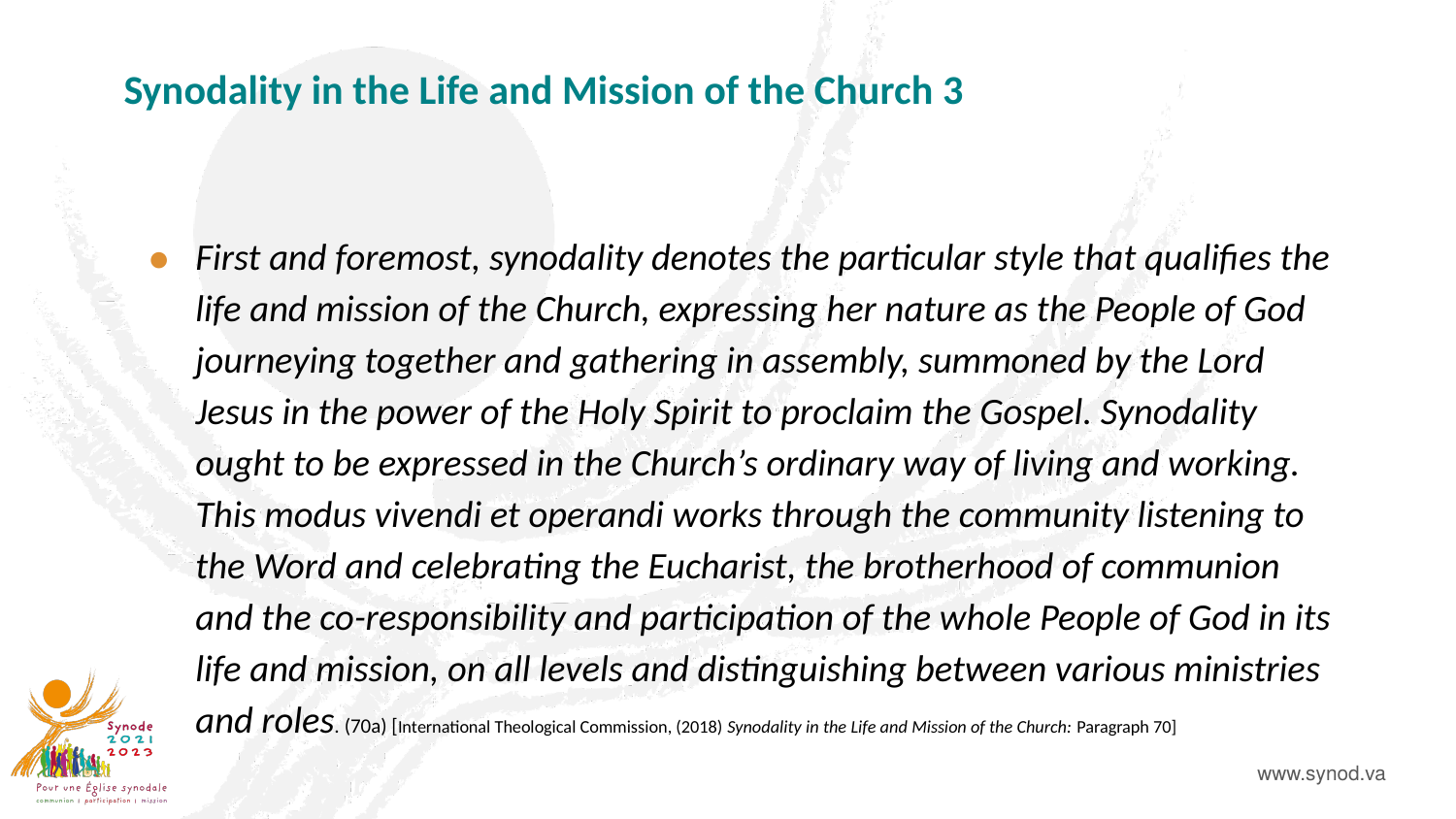

# Synodality in the Life and Mission of the Church 3
First and foremost, synodality denotes the particular style that qualifies the life and mission of the Church, expressing her nature as the People of God journeying together and gathering in assembly, summoned by the Lord Jesus in the power of the Holy Spirit to proclaim the Gospel. Synodality ought to be expressed in the Church’s ordinary way of living and working. This modus vivendi et operandi works through the community listening to the Word and celebrating the Eucharist, the brotherhood of communion and the co-responsibility and participation of the whole People of God in its life and mission, on all levels and distinguishing between various ministries and roles. (70a) [International Theological Commission, (2018) Synodality in the Life and Mission of the Church: Paragraph 70]